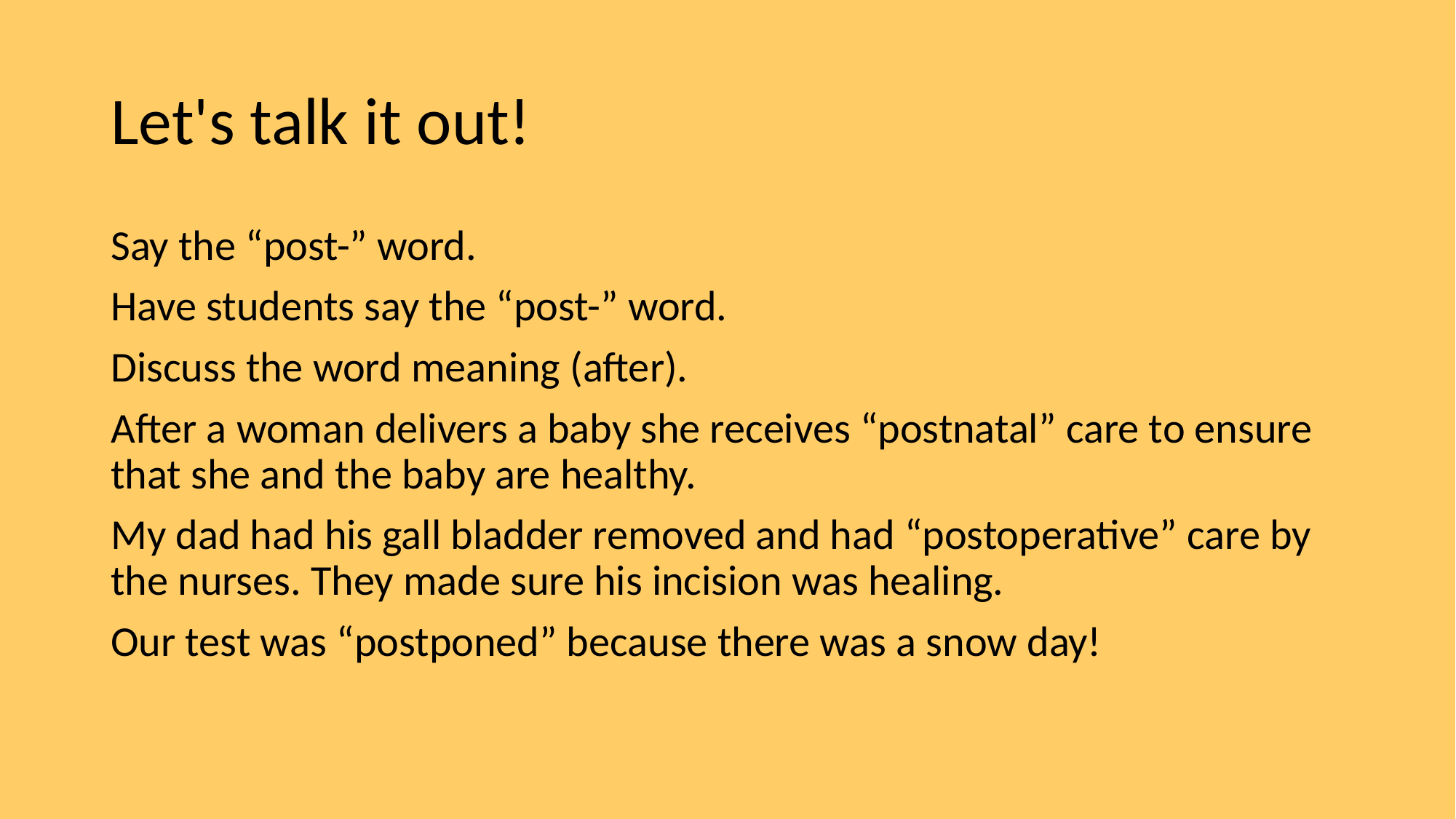

# Let's talk it out!
Say the “post-” word.
Have students say the “post-” word.
Discuss the word meaning (after).
After a woman delivers a baby she receives “postnatal” care to ensure that she and the baby are healthy.
My dad had his gall bladder removed and had “postoperative” care by the nurses. They made sure his incision was healing.
Our test was “postponed” because there was a snow day!